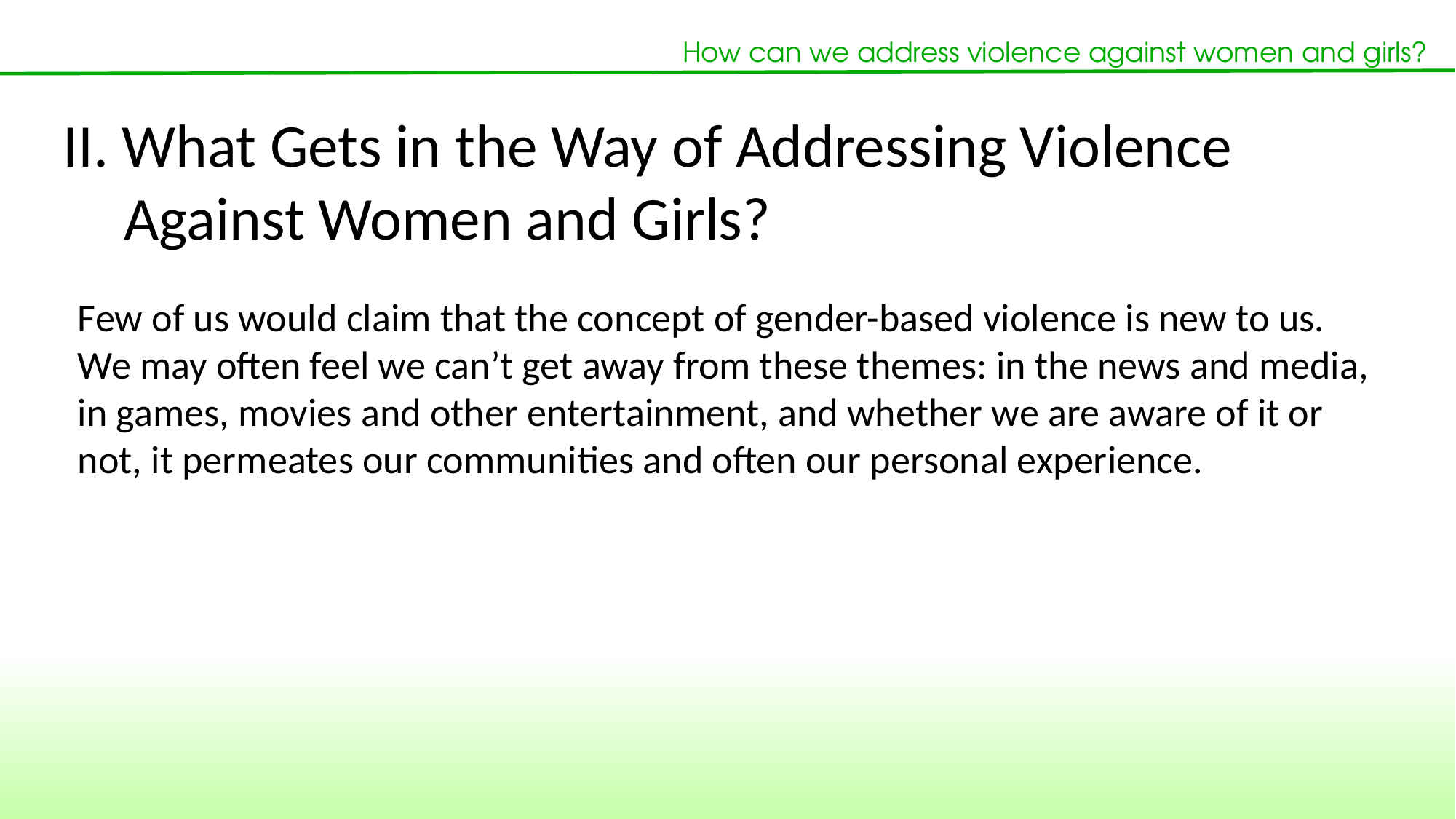

How can we address violence against women and girls?
II. What Gets in the Way of Addressing Violence Against Women and Girls?
Few of us would claim that the concept of gender-based violence is new to us. We may often feel we can’t get away from these themes: in the news and media, in games, movies and other entertainment, and whether we are aware of it or not, it permeates our communities and often our personal experience.